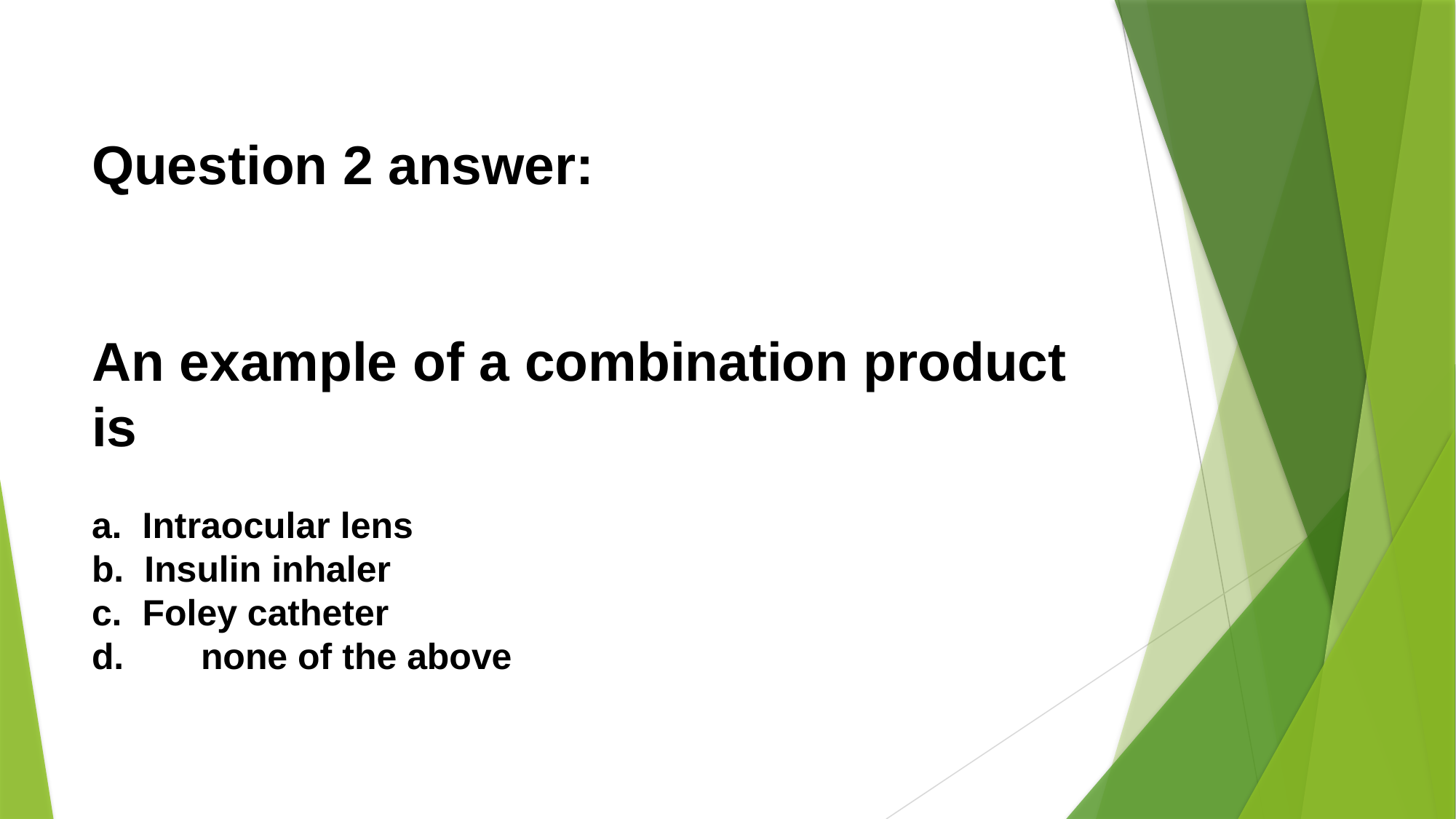

# Question 2 answer: An example of a combination product is a.  Intraocular lens b.  Insulin inhaler c.  Foley catheter d.	none of the above